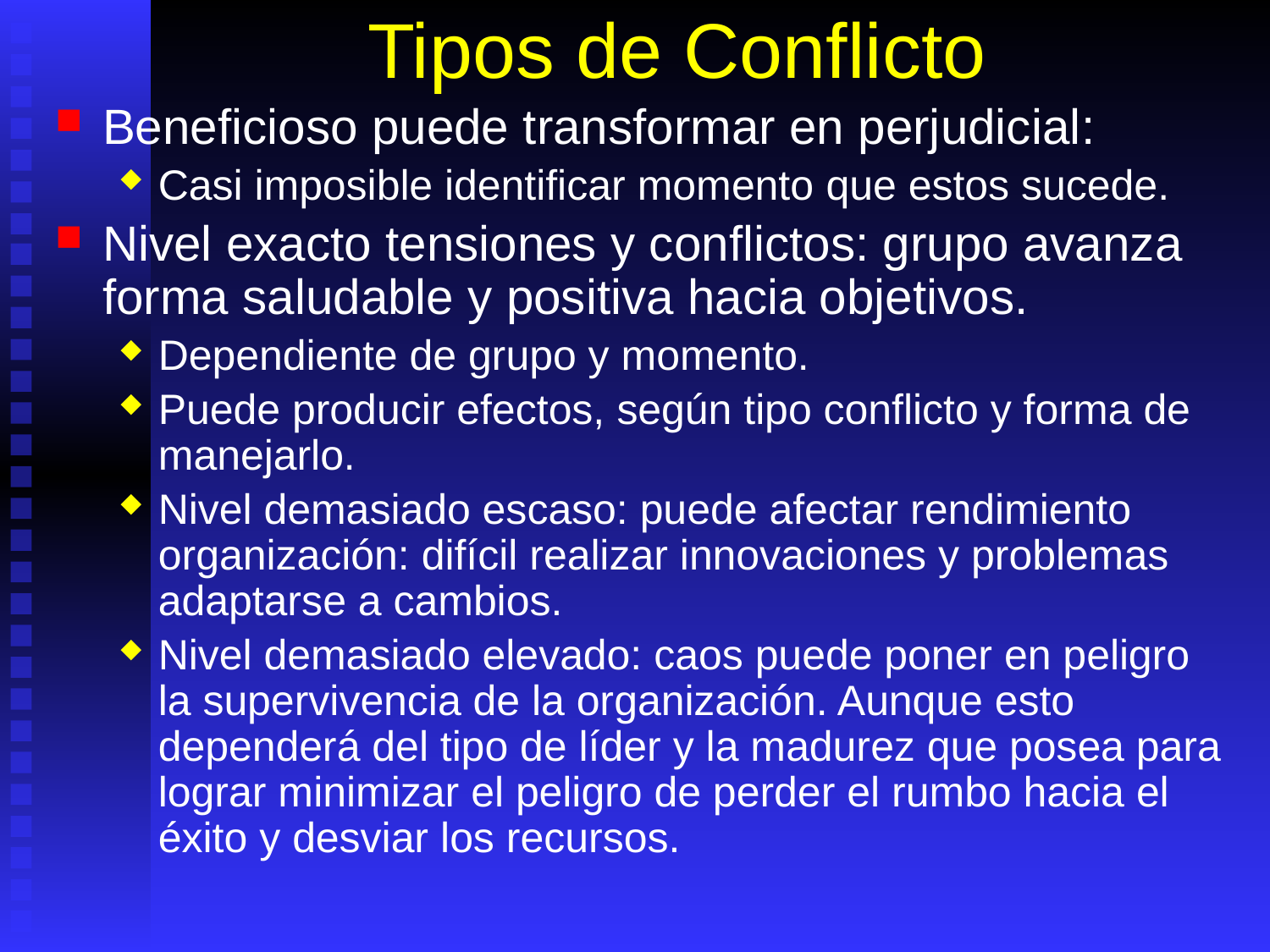

# Tipos de Conflicto
Beneficioso puede transformar en perjudicial:
Casi imposible identificar momento que estos sucede.
Nivel exacto tensiones y conflictos: grupo avanza forma saludable y positiva hacia objetivos.
Dependiente de grupo y momento.
Puede producir efectos, según tipo conflicto y forma de manejarlo.
Nivel demasiado escaso: puede afectar rendimiento organización: difícil realizar innovaciones y problemas adaptarse a cambios.
Nivel demasiado elevado: caos puede poner en peligro la supervivencia de la organización. Aunque esto dependerá del tipo de líder y la madurez que posea para lograr minimizar el peligro de perder el rumbo hacia el éxito y desviar los recursos.